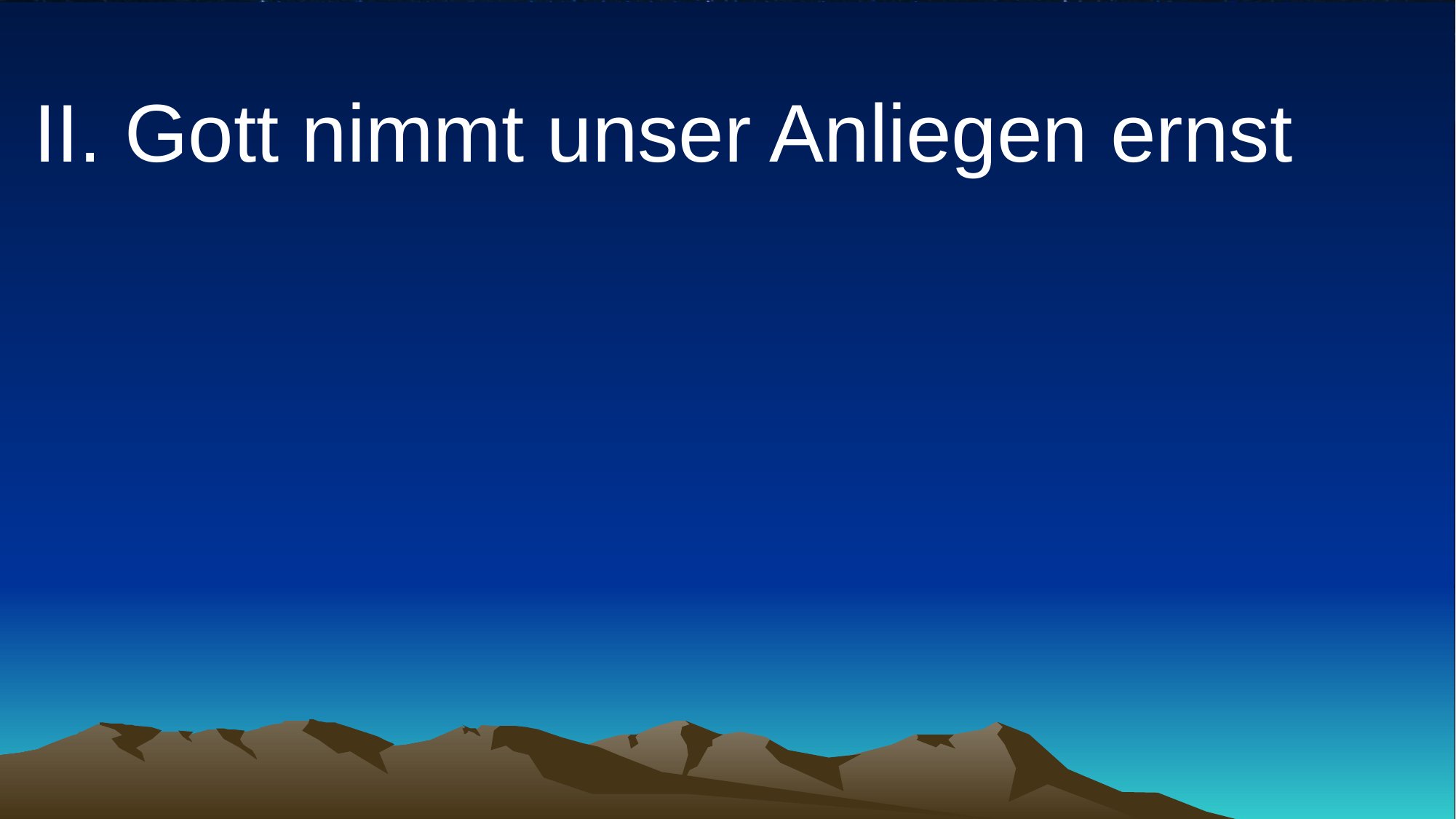

# II. Gott nimmt unser Anliegen ernst